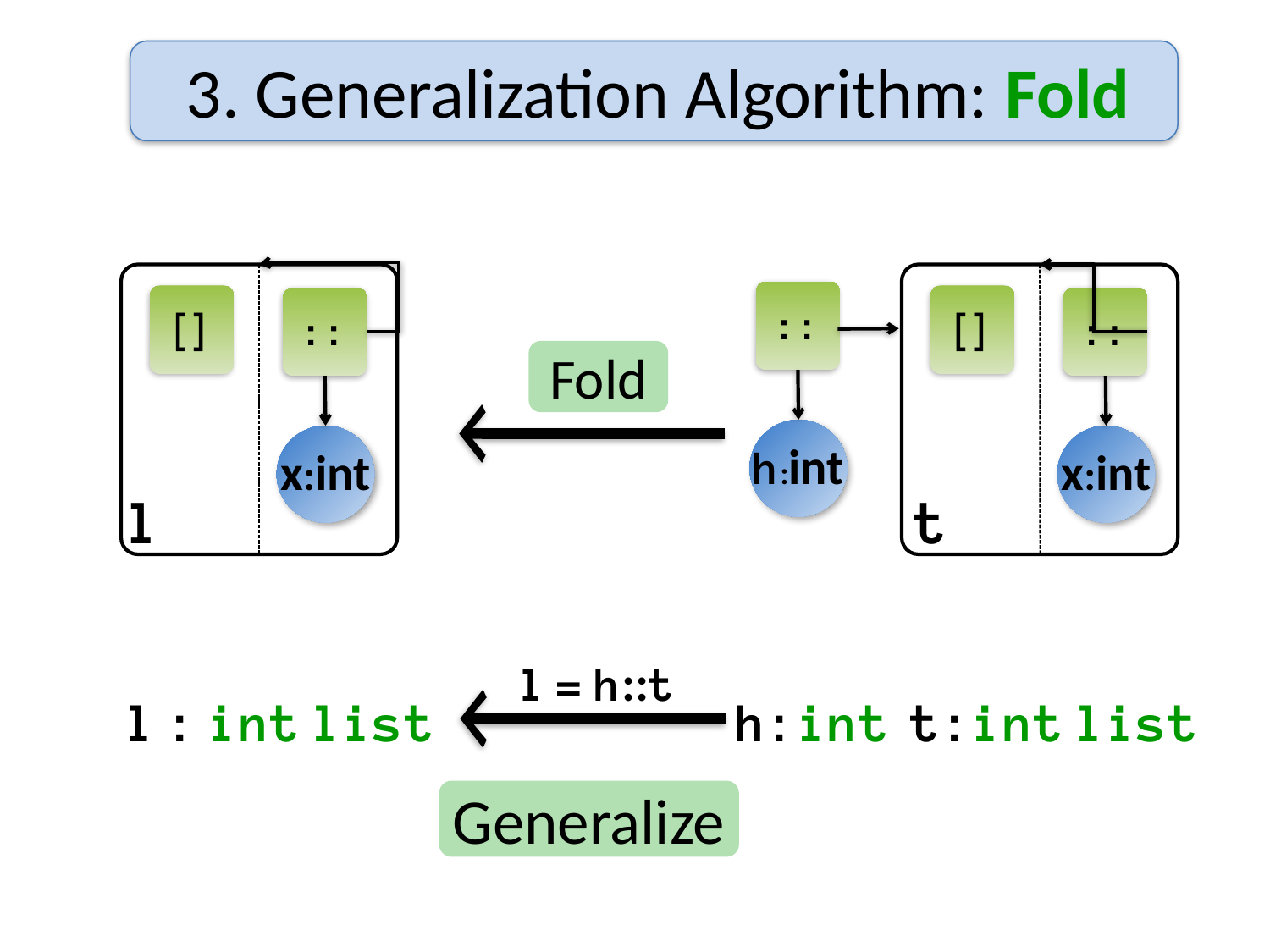

# 3. Generalization Algorithm: Fold

[]
::
x:int

[]
::
x:int
::
h:int
Fold
l
t
l = h::t
l : int list
h:int
t:int list
Generalize